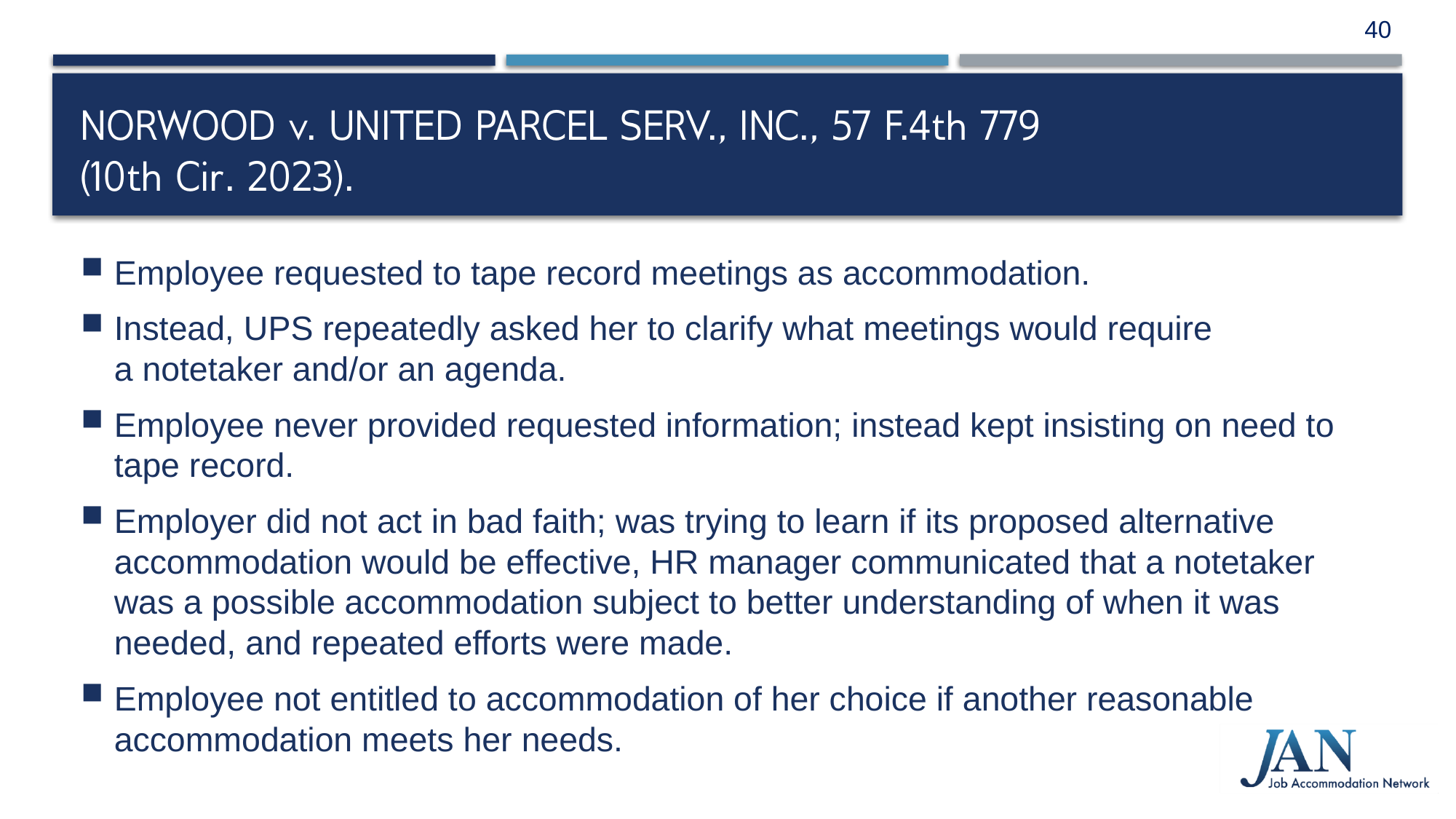

40
# Norwood v. United Parcel Serv., Inc., 57 F.4th 779 (10th Cir. 2023).
Employee requested to tape record meetings as accommodation.
Instead, UPS repeatedly asked her to clarify what meetings would require
a notetaker and/or an agenda.
Employee never provided requested information; instead kept insisting on need to tape record.
Employer did not act in bad faith; was trying to learn if its proposed alternative accommodation would be effective, HR manager communicated that a notetaker was a possible accommodation subject to better understanding of when it was needed, and repeated efforts were made.
Employee not entitled to accommodation of her choice if another reasonable accommodation meets her needs.